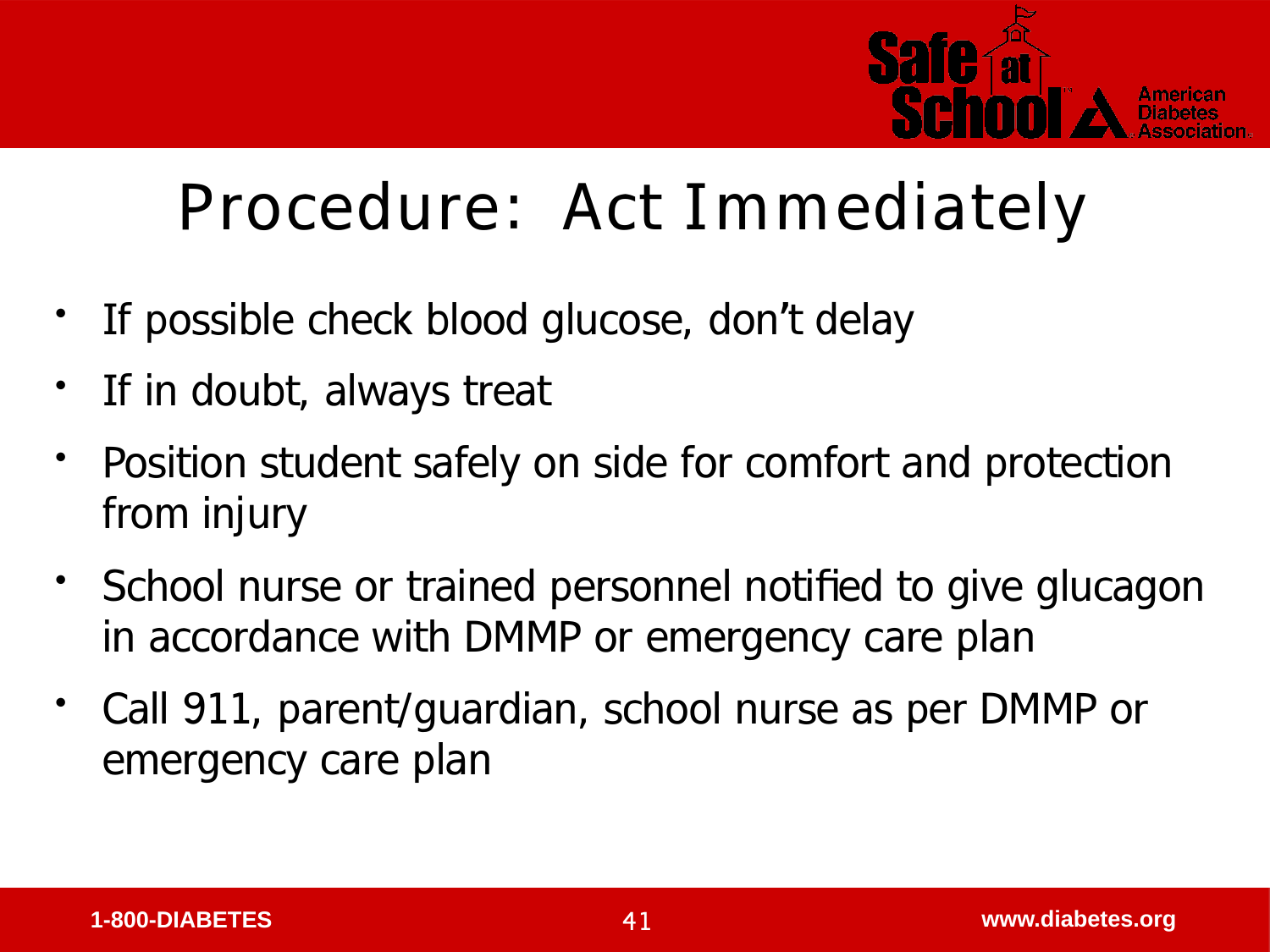

Procedure:  Act Immediately
If possible check blood glucose, don’t delay
If in doubt, always treat
Position student safely on side for comfort and protection from injury
School nurse or trained personnel notified to give glucagon in accordance with DMMP or emergency care plan
Call 911, parent/guardian, school nurse as per DMMP or emergency care plan
41